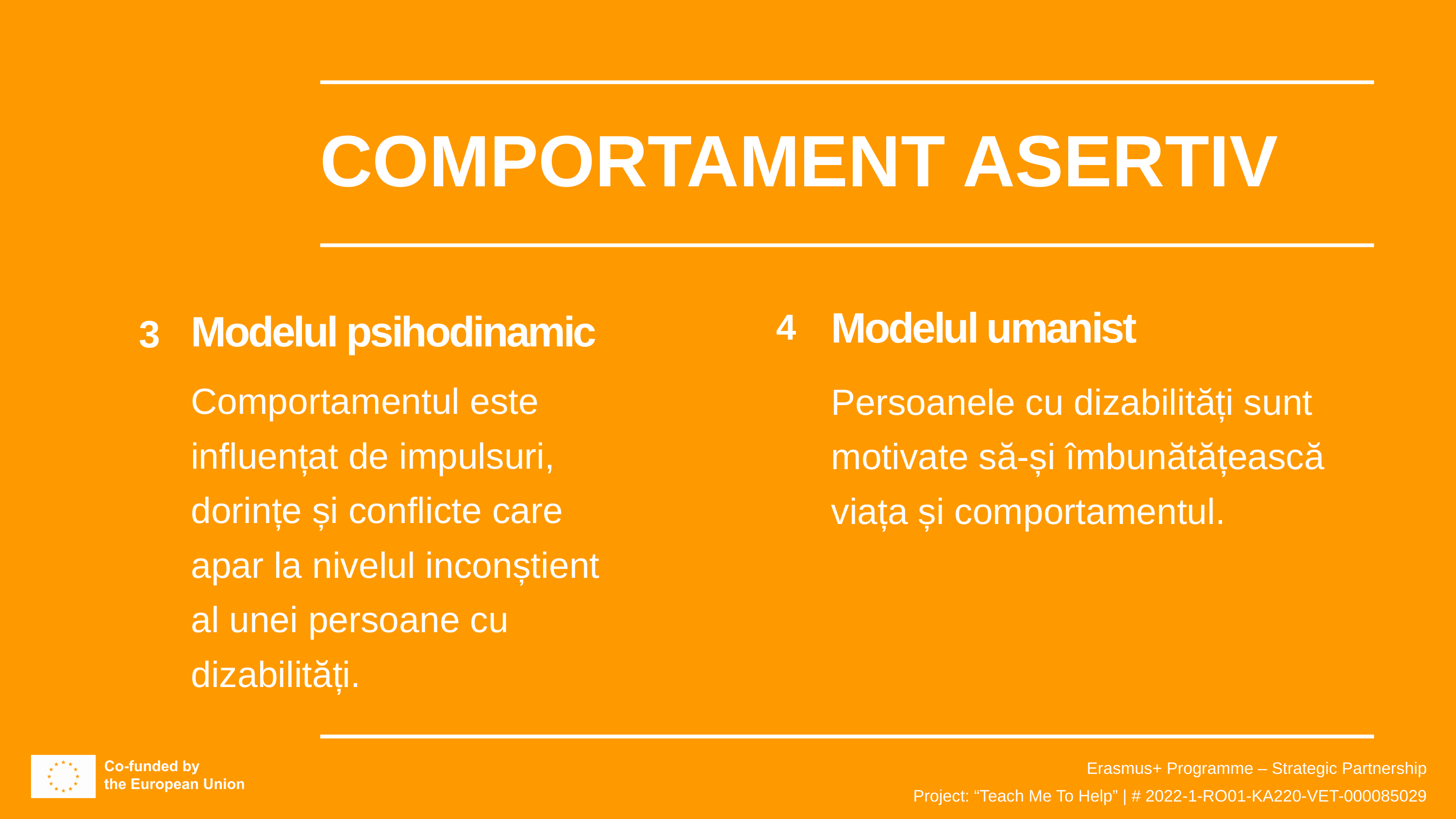

COMPORTAMENT ASERTIV

Modelul umanist
4
Modelul psihodinamic
3
Comportamentul este influențat de impulsuri, dorințe și conflicte care apar la nivelul inconștient al unei persoane cu dizabilități.
Persoanele cu dizabilități sunt motivate să-și îmbunătățească viața și comportamentul.

Erasmus+ Programme – Strategic Partnership
Project: “Teach Me To Help” | # 2022-1-RO01-KA220-VET-000085029